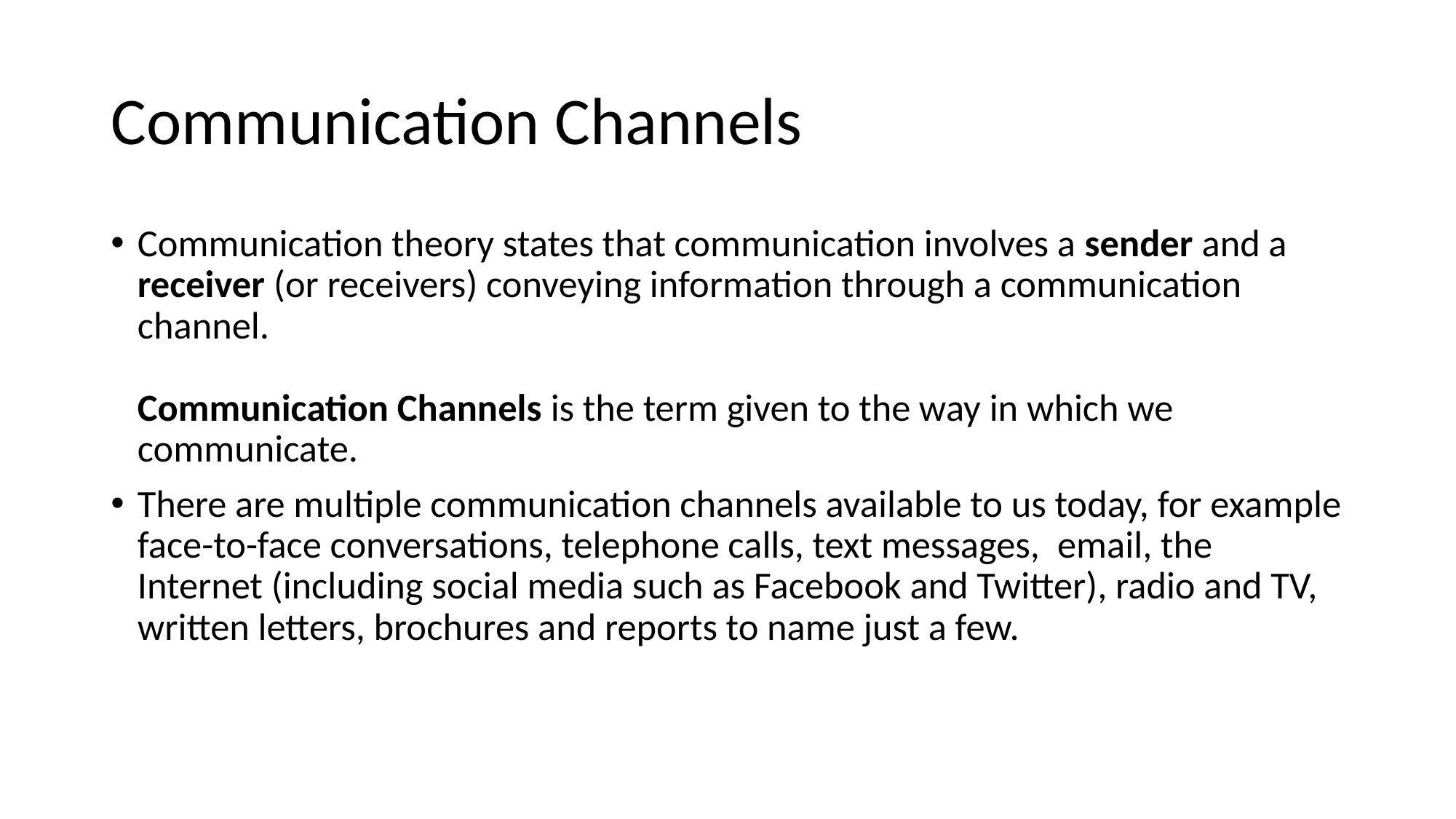

# Communication Channels
Communication theory states that communication involves a sender and a receiver (or receivers) conveying information through a communication channel.
Communication Channels is the term given to the way in which we communicate.
There are multiple communication channels available to us today, for example face-to-face conversations, telephone calls, text messages,  email, the Internet (including social media such as Facebook and Twitter), radio and TV, written letters, brochures and reports to name just a few.